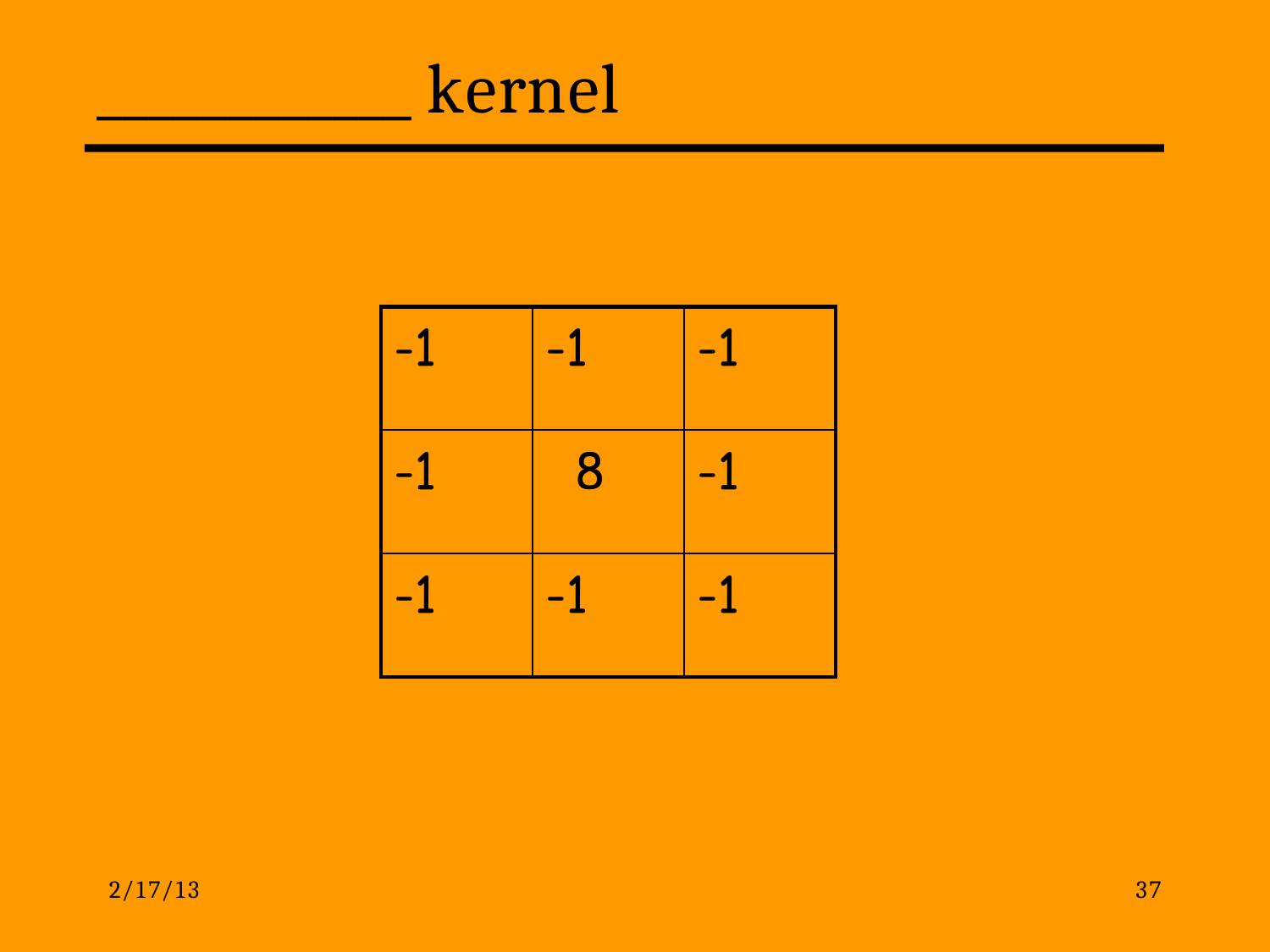

# ____________ kernel
| -1 | -1 | -1 |
| --- | --- | --- |
| -1 | 8 | -1 |
| -1 | -1 | -1 |
2/17/13
37